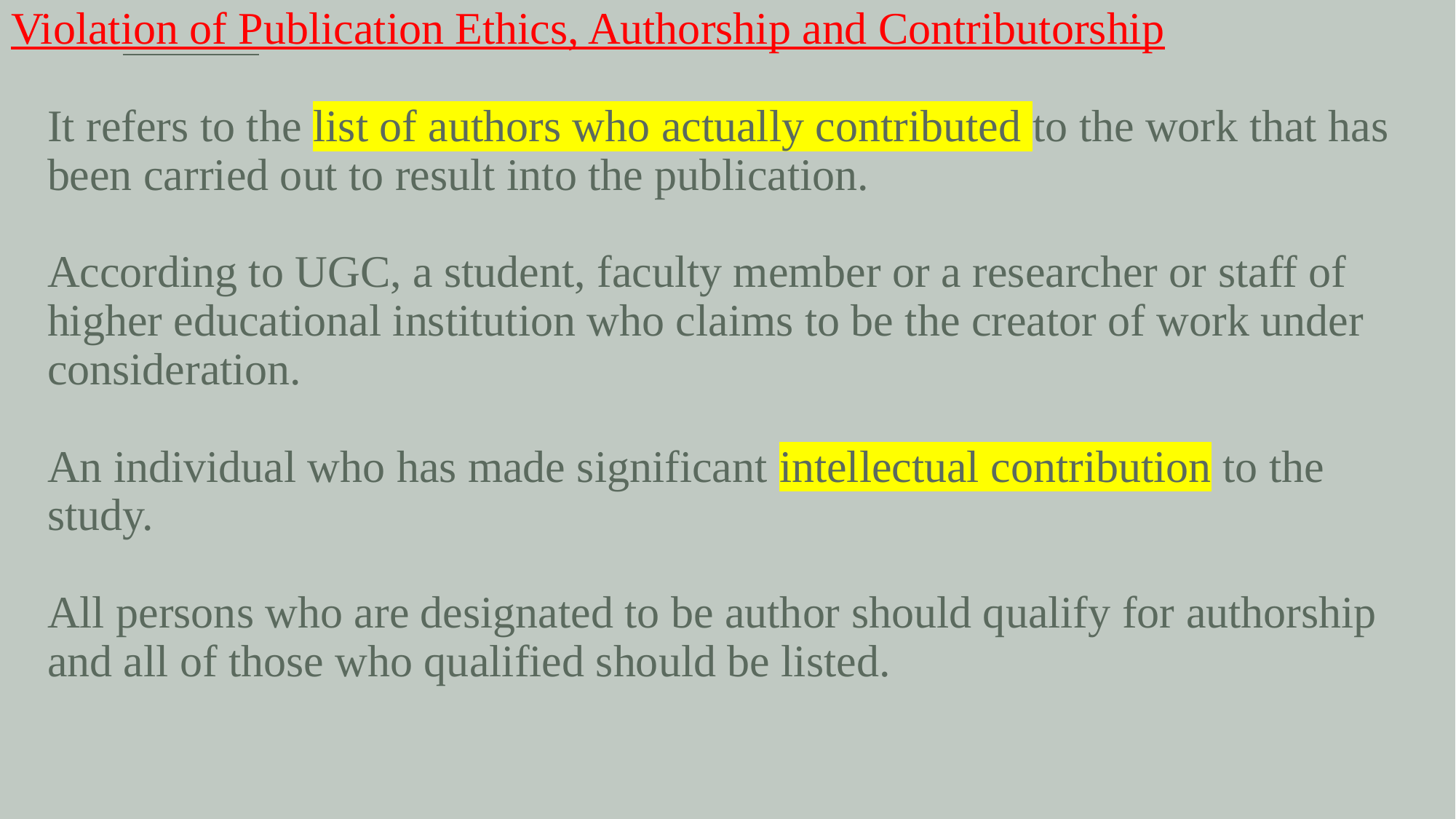

# Violation of Publication Ethics, Authorship and Contributorship It refers to the list of authors who actually contributed to the work that has been carried out to result into the publication. According to UGC, a student, faculty member or a researcher or staff of higher educational institution who claims to be the creator of work under consideration. An individual who has made significant intellectual contribution to the study. All persons who are designated to be author should qualify for authorship and all of those who qualified should be listed.